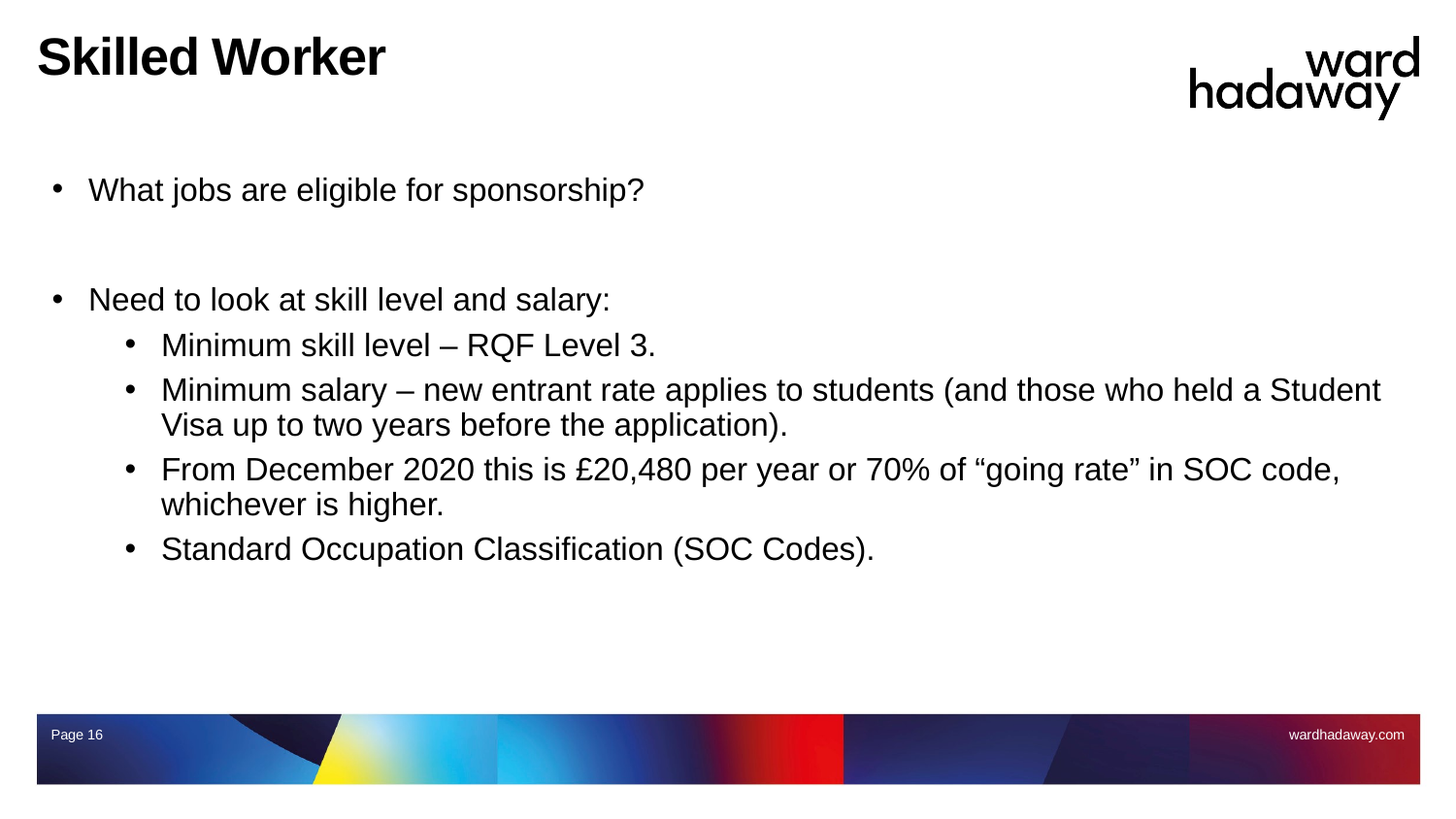

# Skilled Worker
What jobs are eligible for sponsorship?

Need to look at skill level and salary:
Minimum skill level – RQF Level 3.
Minimum salary – new entrant rate applies to students (and those who held a Student Visa up to two years before the application).
From December 2020 this is £20,480 per year or 70% of “going rate” in SOC code, whichever is higher.
Standard Occupation Classification (SOC Codes).

Page 16